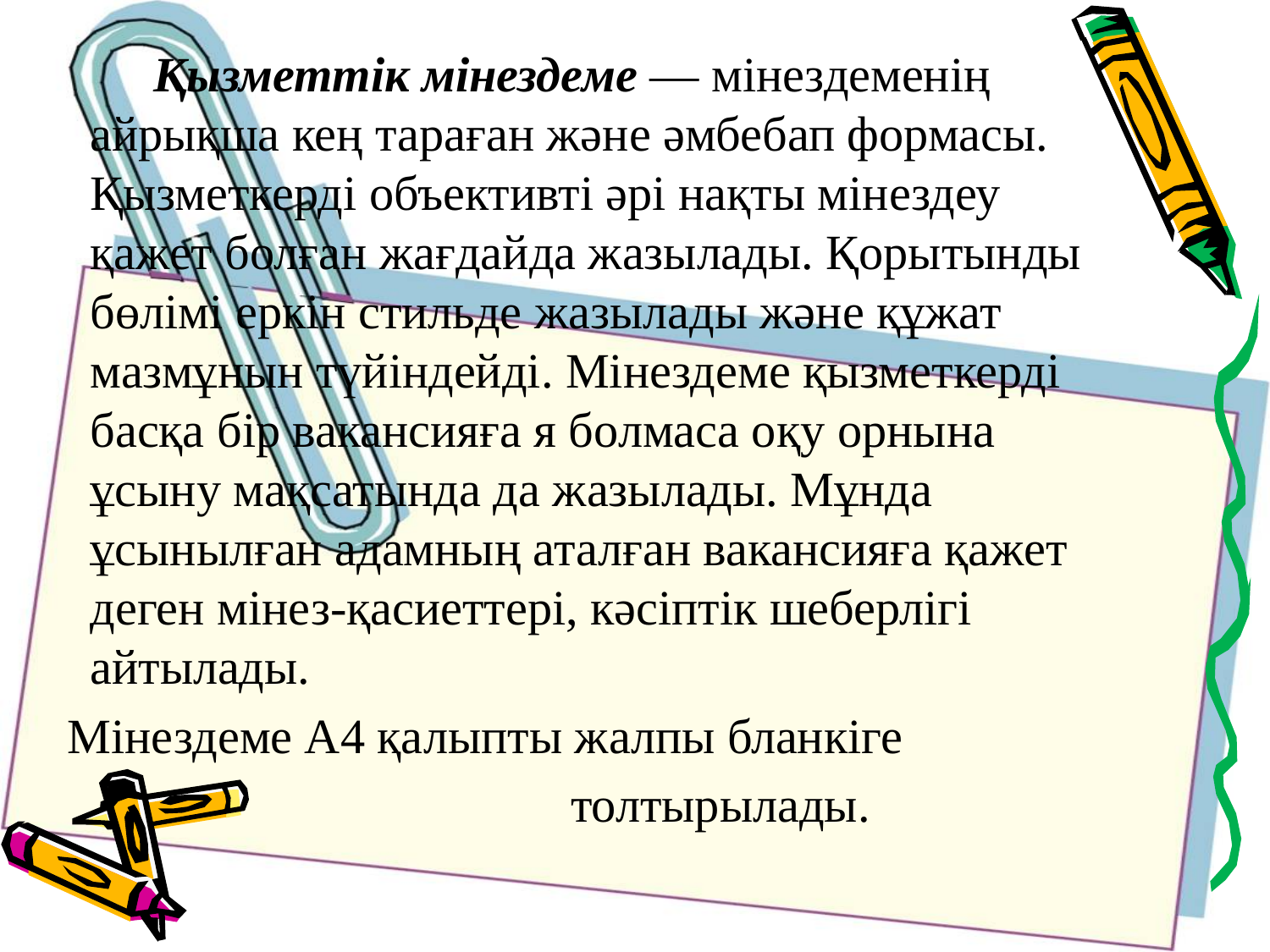

Қызметтік мінездеме — мінездеменің айрықша кең тараған және әмбебап формасы. Қызметкерді объективті әрі нақты мінездеу қажет болған жағдайда жазылады. Қорытынды бөлімі еркін стильде жазылады және құжат мазмұнын түйіндейді. Мінездеме қызметкерді басқа бір вакансияға я болмаса оқу орнына ұсыну мақсатында да жазылады. Мұнда ұсынылған адамның аталған вакансияға қажет деген мінез-қасиеттері, кәсіптік шеберлігі айтылады.
Мінездеме А4 қалыпты жалпы бланкіге
                                         толтырылады.